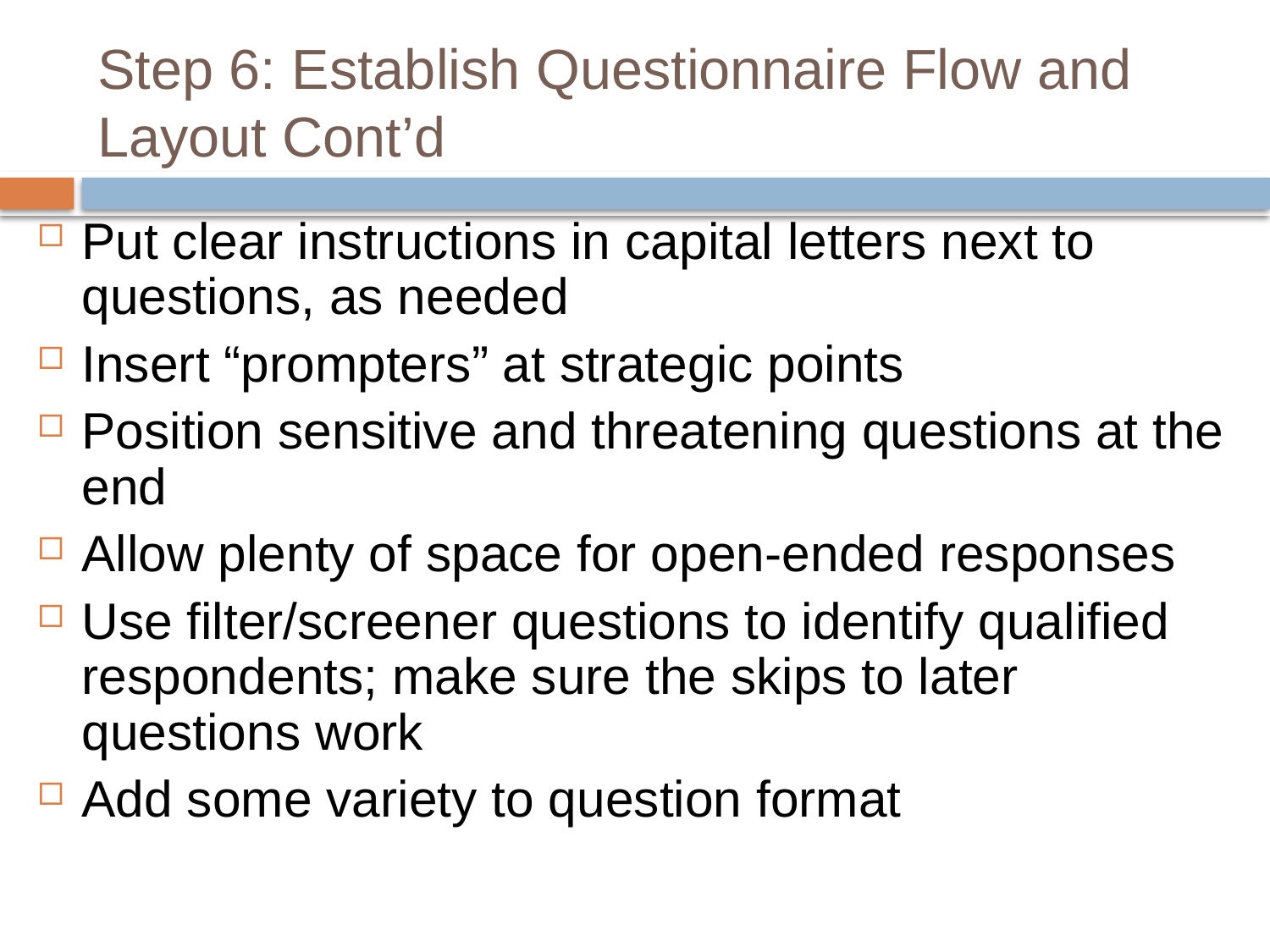

# Step 6: Establish Questionnaire Flow and Layout Cont’d
Put clear instructions in capital letters next to questions, as needed
Insert “prompters” at strategic points
Position sensitive and threatening questions at the end
Allow plenty of space for open-ended responses
Use filter/screener questions to identify qualified respondents; make sure the skips to later questions work
Add some variety to question format